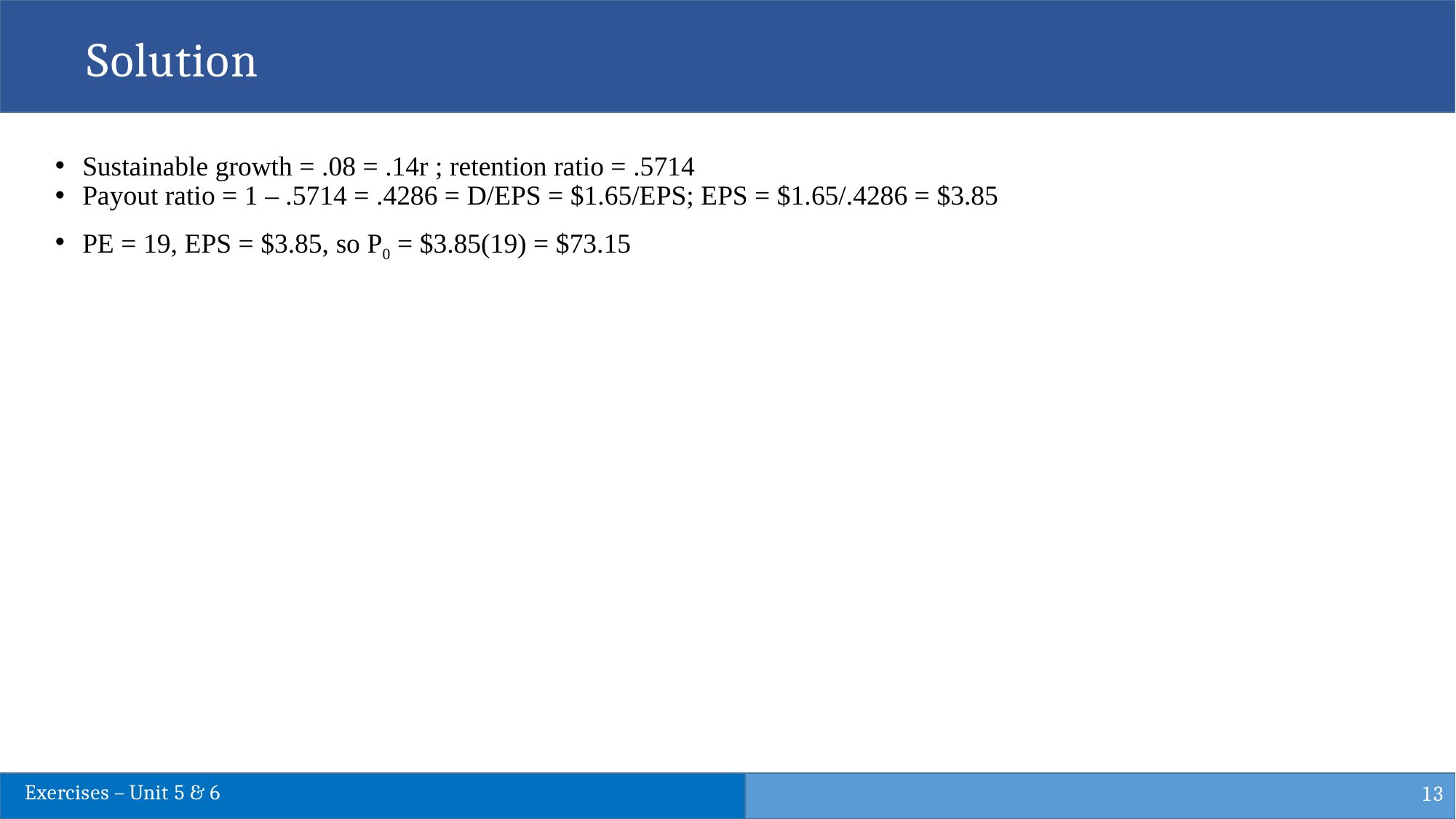

Solution
Sustainable growth = .08 = .14r ; retention ratio = .5714
Payout ratio = 1 – .5714 = .4286 = D/EPS = $1.65/EPS; EPS = $1.65/.4286 = $3.85
PE = 19, EPS = $3.85, so P0 = $3.85(19) = $73.15

13

Exercises – Unit 5 & 6